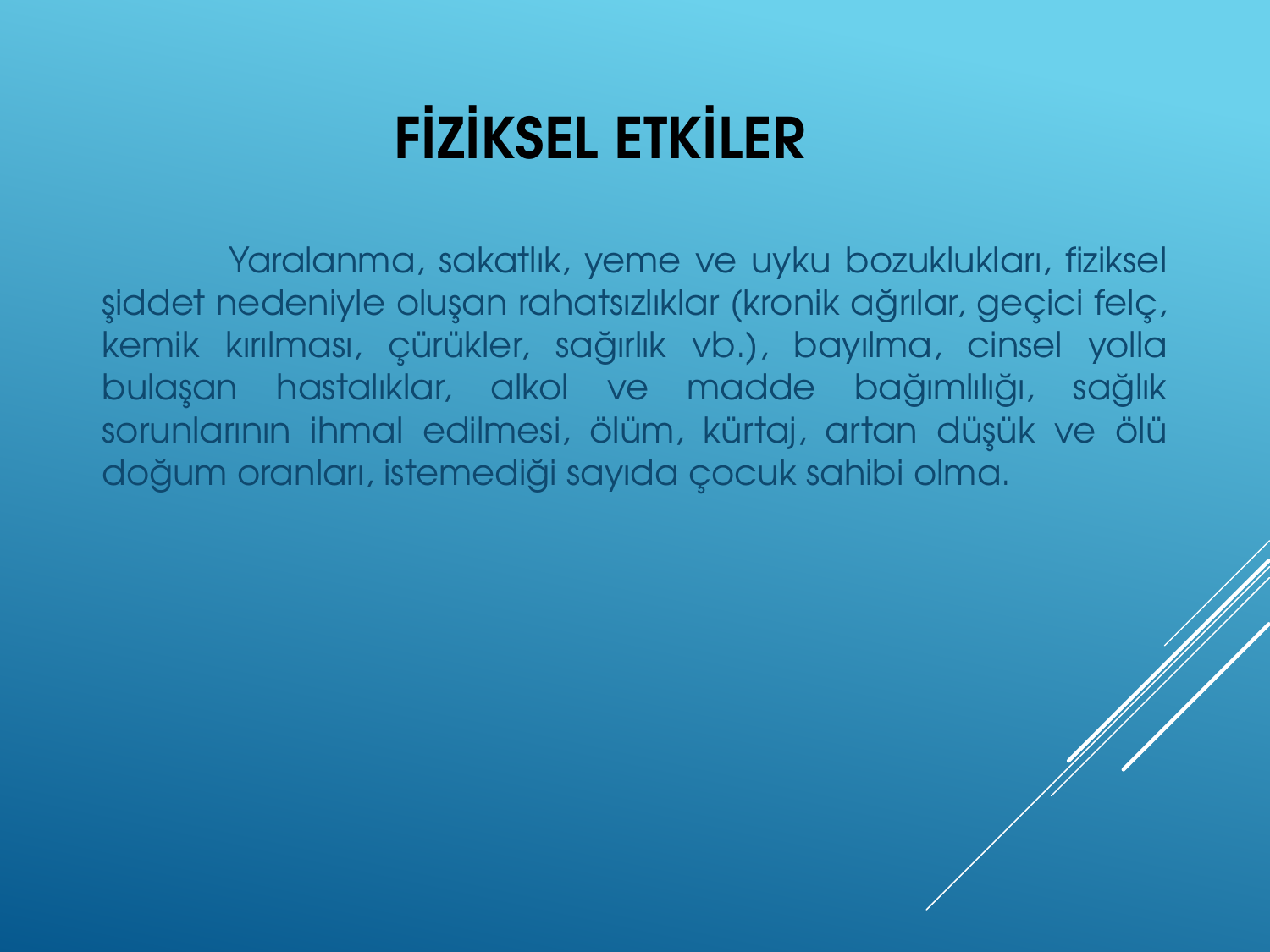

Yaralanma, sakatlık, yeme ve uyku bozuklukları, fiziksel şiddet nedeniyle oluşan rahatsızlıklar (kronik ağrılar, geçici felç, kemik kırılması, çürükler, sağırlık vb.), bayılma, cinsel yolla bulaşan hastalıklar, alkol ve madde bağımlılığı, sağlık sorunlarının ihmal edilmesi, ölüm, kürtaj, artan düşük ve ölü doğum oranları, istemediği sayıda çocuk sahibi olma.
# Fiziksel Etkiler